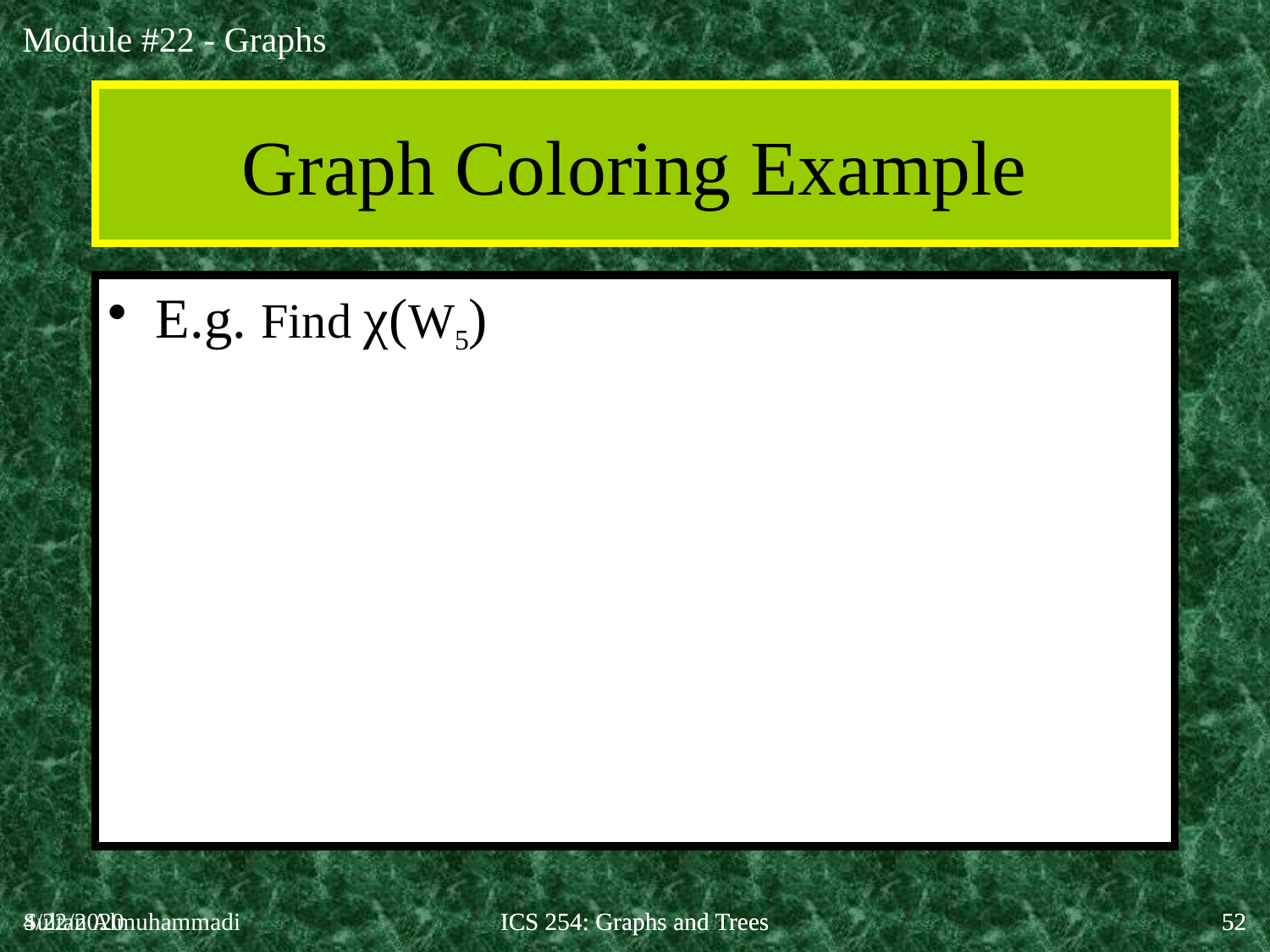

Graph Coloring Example
E.g. Find χ(W5)
4/22/2020
Sultan Almuhammadi
ICS 254: Graphs and Trees
ICS 254: Graphs and Trees
52
52